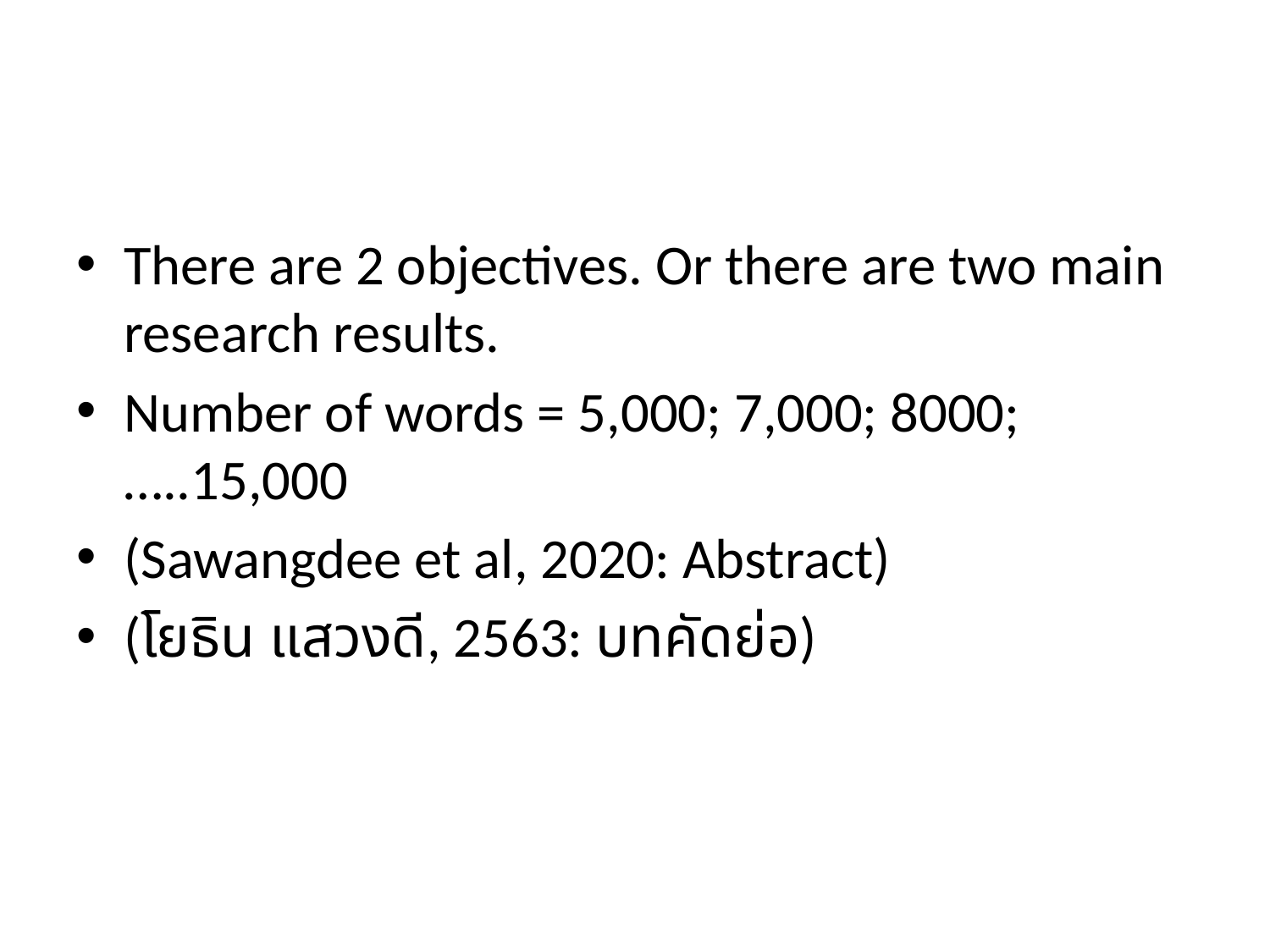

#
There are 2 objectives. Or there are two main research results.
Number of words = 5,000; 7,000; 8000;…..15,000
(Sawangdee et al, 2020: Abstract)
(โยธิน แสวงดี, 2563: บทคัดย่อ)